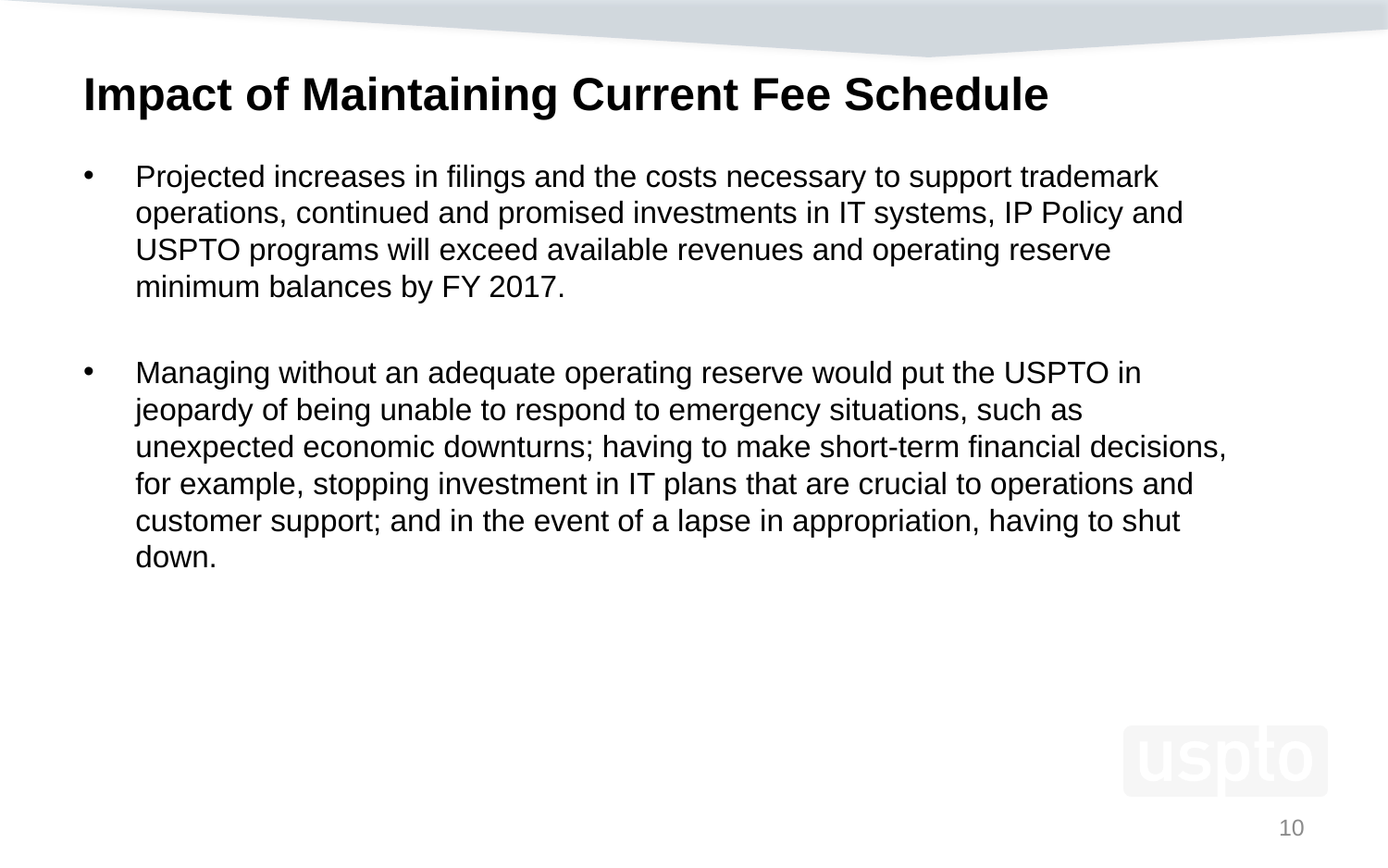

# Impact of Maintaining Current Fee Schedule
Projected increases in filings and the costs necessary to support trademark operations, continued and promised investments in IT systems, IP Policy and USPTO programs will exceed available revenues and operating reserve minimum balances by FY 2017.

Managing without an adequate operating reserve would put the USPTO in jeopardy of being unable to respond to emergency situations, such as unexpected economic downturns; having to make short-term financial decisions, for example, stopping investment in IT plans that are crucial to operations and customer support; and in the event of a lapse in appropriation, having to shut down.

10